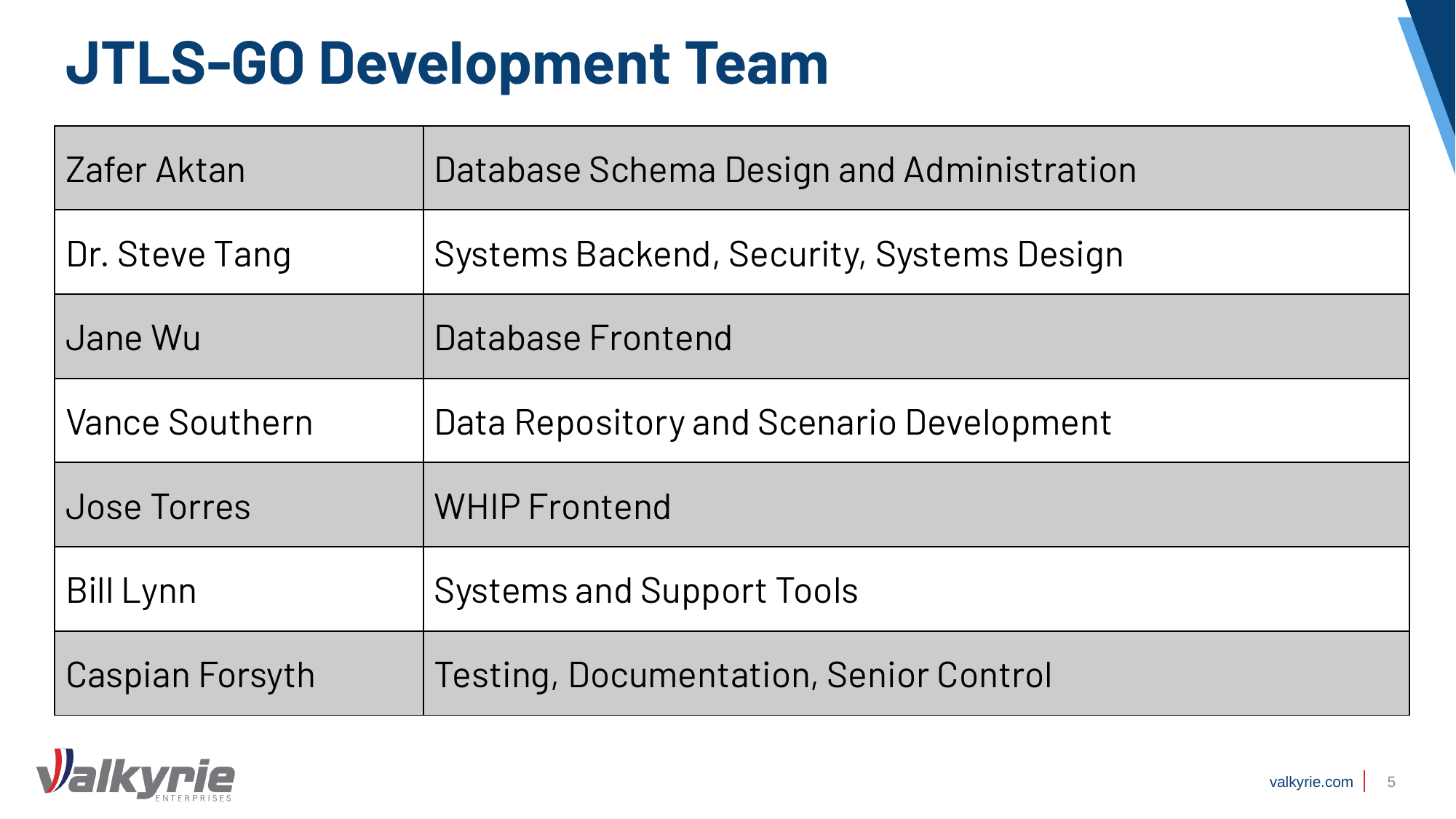

# JTLS-GO Development Team
| Zafer Aktan | Database Schema Design and Administration |
| --- | --- |
| Dr. Steve Tang | Systems Backend, Security, Systems Design |
| Jane Wu | Database Frontend |
| Vance Southern | Data Repository and Scenario Development |
| Jose Torres | WHIP Frontend |
| Bill Lynn | Systems and Support Tools |
| Caspian Forsyth | Testing, Documentation, Senior Control |
5